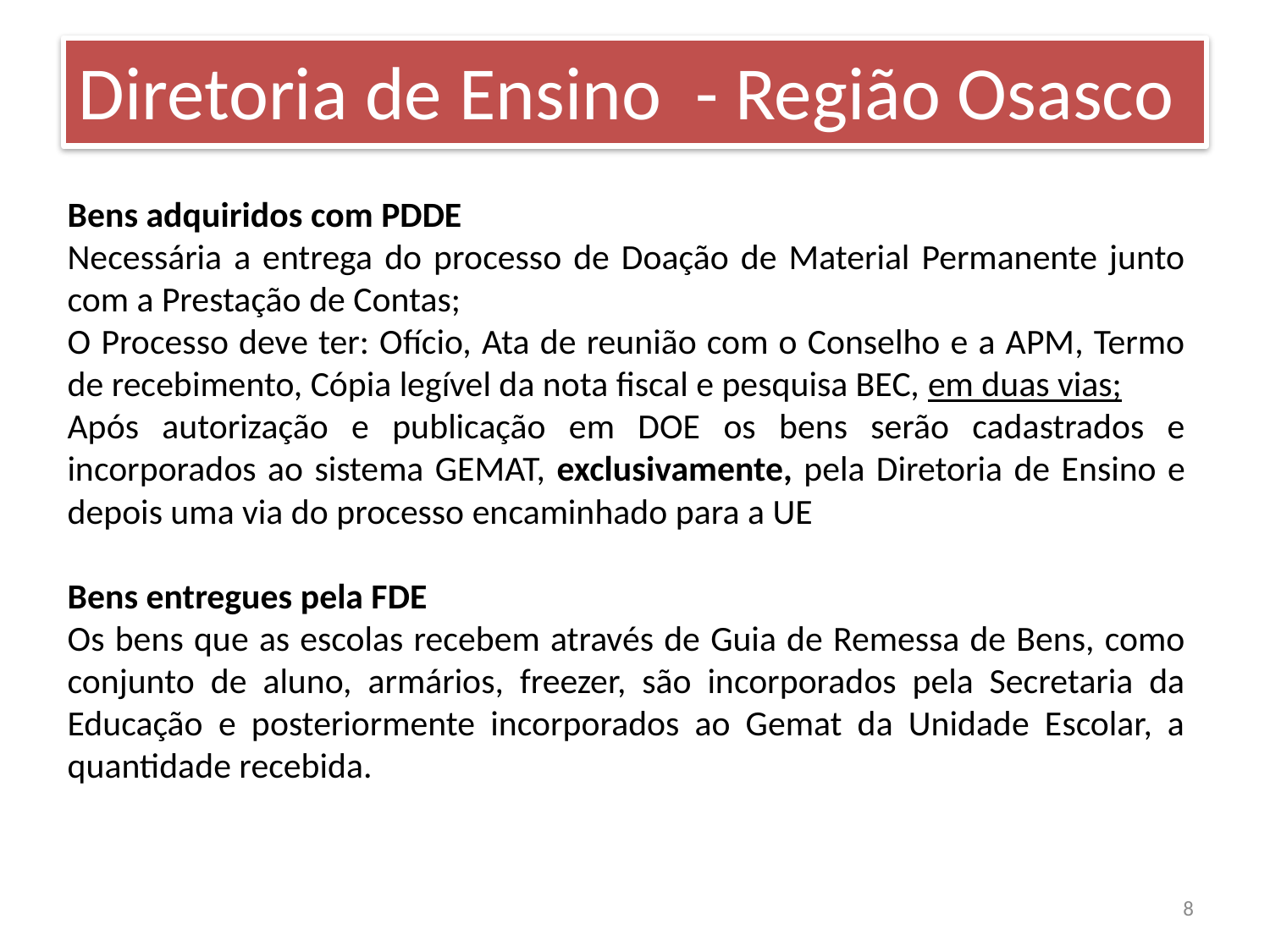

Diretoria de Ensino  - Região Osasco
Bens adquiridos com PDDE
Necessária a entrega do processo de Doação de Material Permanente junto com a Prestação de Contas;
O Processo deve ter: Ofício, Ata de reunião com o Conselho e a APM, Termo de recebimento, Cópia legível da nota fiscal e pesquisa BEC, em duas vias;
Após autorização e publicação em DOE os bens serão cadastrados e incorporados ao sistema GEMAT, exclusivamente, pela Diretoria de Ensino e depois uma via do processo encaminhado para a UE

Bens entregues pela FDE
Os bens que as escolas recebem através de Guia de Remessa de Bens, como conjunto de aluno, armários, freezer, são incorporados pela Secretaria da Educação e posteriormente incorporados ao Gemat da Unidade Escolar, a quantidade recebida.

8